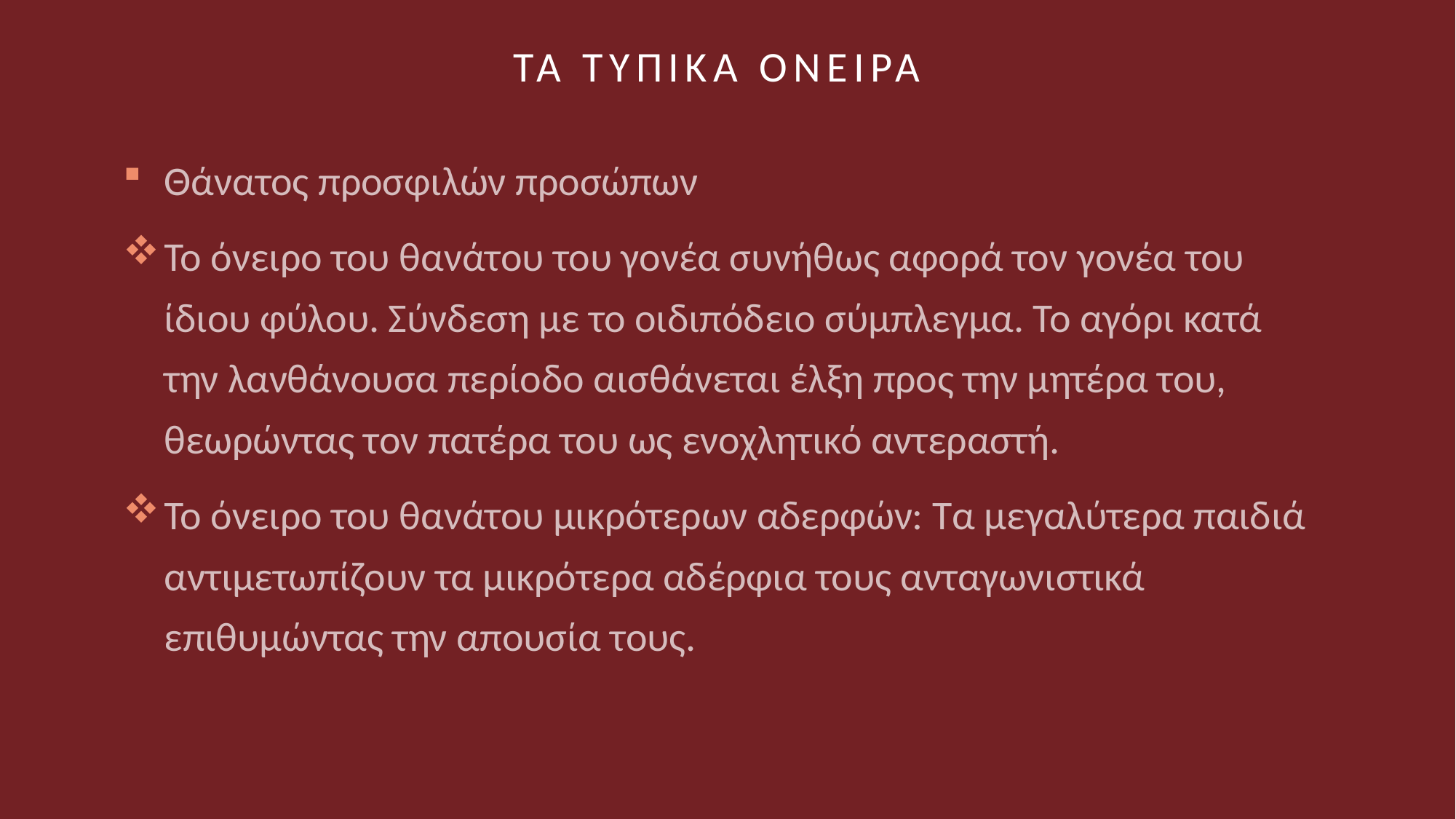

# Τα τυπικα ονειρα
Θάνατος προσφιλών προσώπων
Το όνειρο του θανάτου του γονέα συνήθως αφορά τον γονέα του ίδιου φύλου. Σύνδεση με το οιδιπόδειο σύμπλεγμα. Το αγόρι κατά την λανθάνουσα περίοδο αισθάνεται έλξη προς την μητέρα του, θεωρώντας τον πατέρα του ως ενοχλητικό αντεραστή.
Το όνειρο του θανάτου μικρότερων αδερφών: Τα μεγαλύτερα παιδιά αντιμετωπίζουν τα μικρότερα αδέρφια τους ανταγωνιστικά επιθυμώντας την απουσία τους.